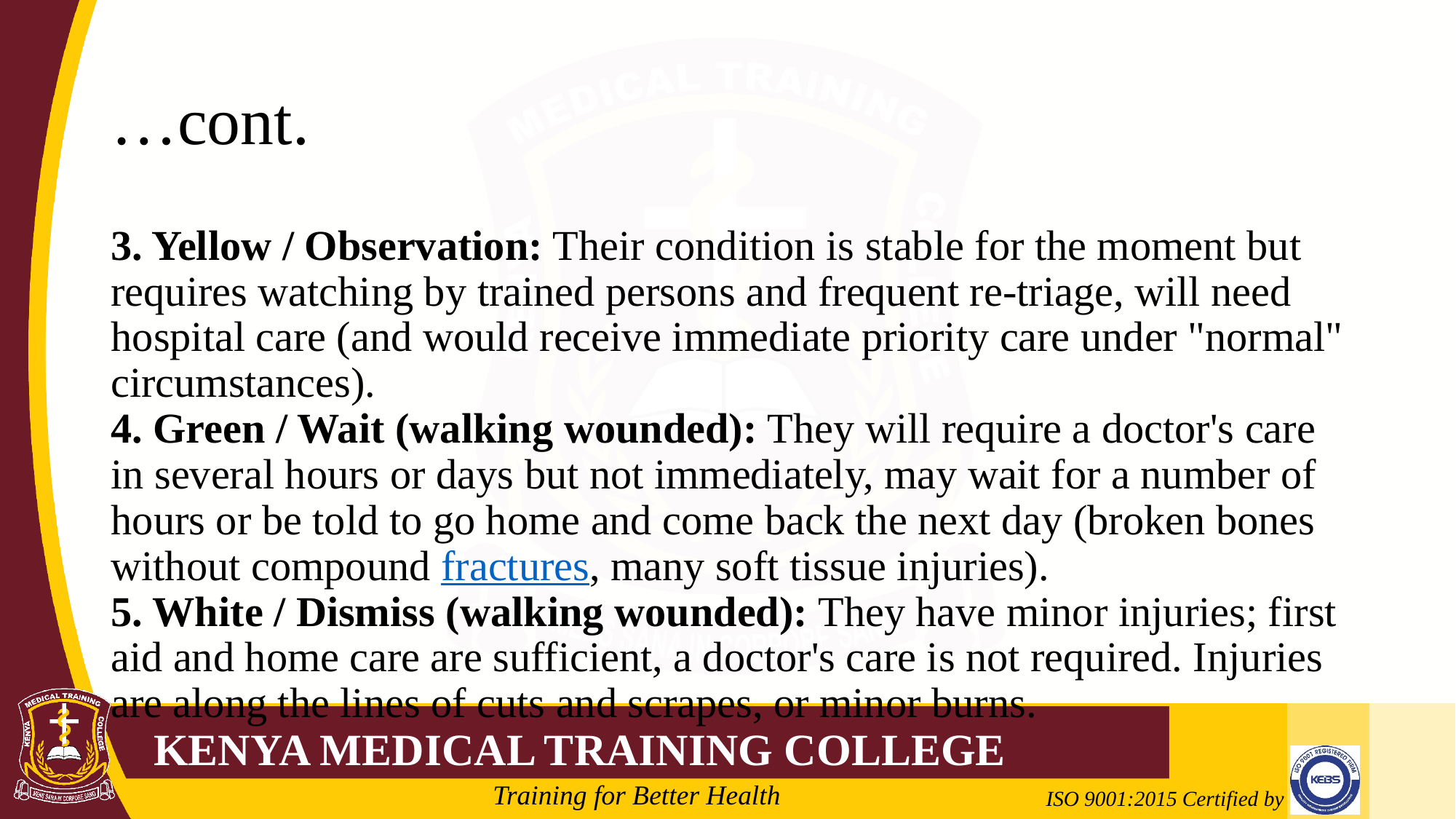

# …cont.
3. Yellow / Observation: Their condition is stable for the moment but requires watching by trained persons and frequent re-triage, will need hospital care (and would receive immediate priority care under "normal" circumstances).
4. Green / Wait (walking wounded): They will require a doctor's care in several hours or days but not immediately, may wait for a number of hours or be told to go home and come back the next day (broken bones without compound fractures, many soft tissue injuries).
5. White / Dismiss (walking wounded): They have minor injuries; first aid and home care are sufficient, a doctor's care is not required. Injuries are along the lines of cuts and scrapes, or minor burns.